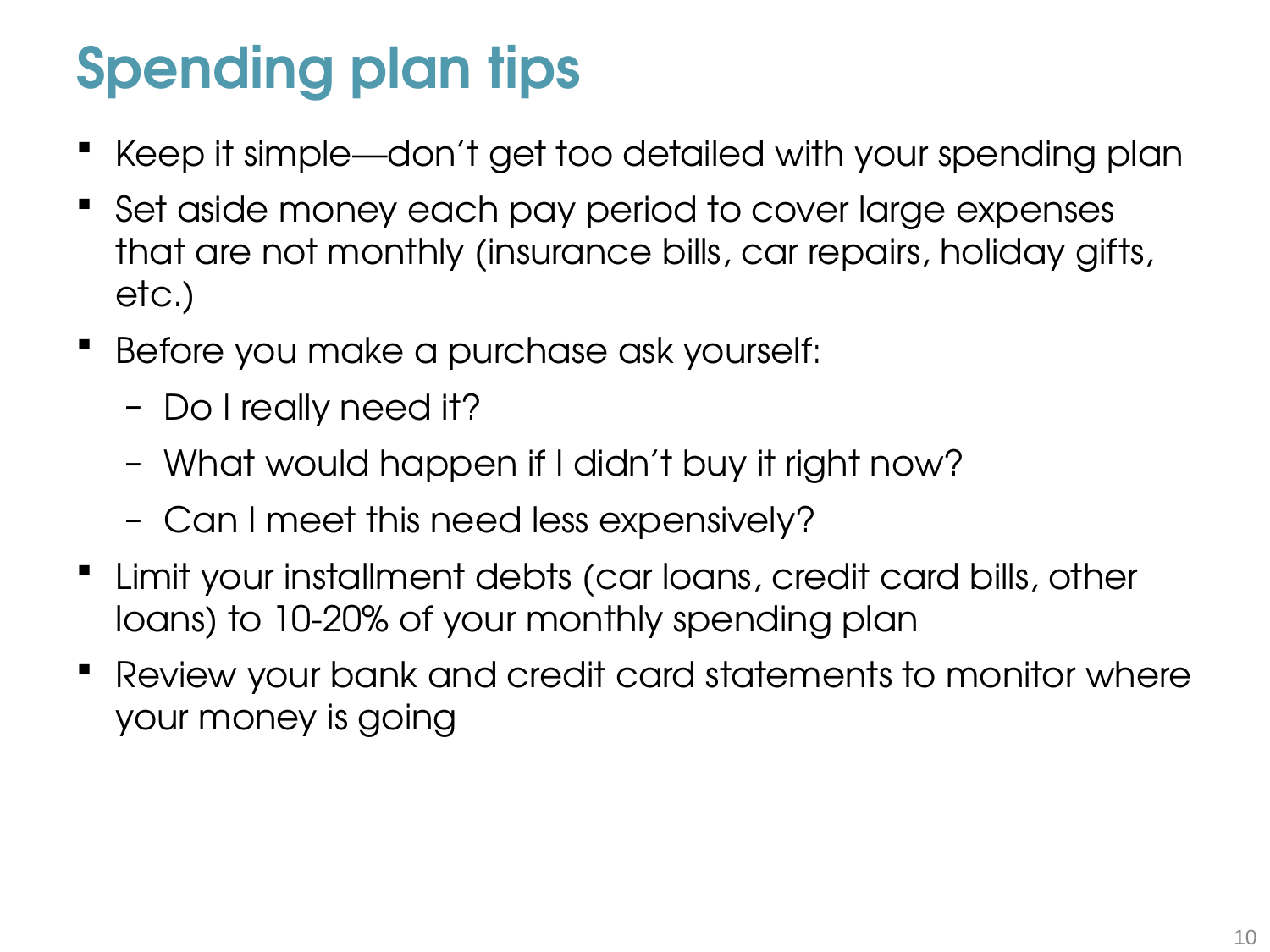

# Spending plan tips
Keep it simple—don’t get too detailed with your spending plan
Set aside money each pay period to cover large expenses that are not monthly (insurance bills, car repairs, holiday gifts, etc.)
Before you make a purchase ask yourself:
Do I really need it?
What would happen if I didn’t buy it right now?
Can I meet this need less expensively?
Limit your installment debts (car loans, credit card bills, other loans) to 10-20% of your monthly spending plan
Review your bank and credit card statements to monitor where your money is going
10